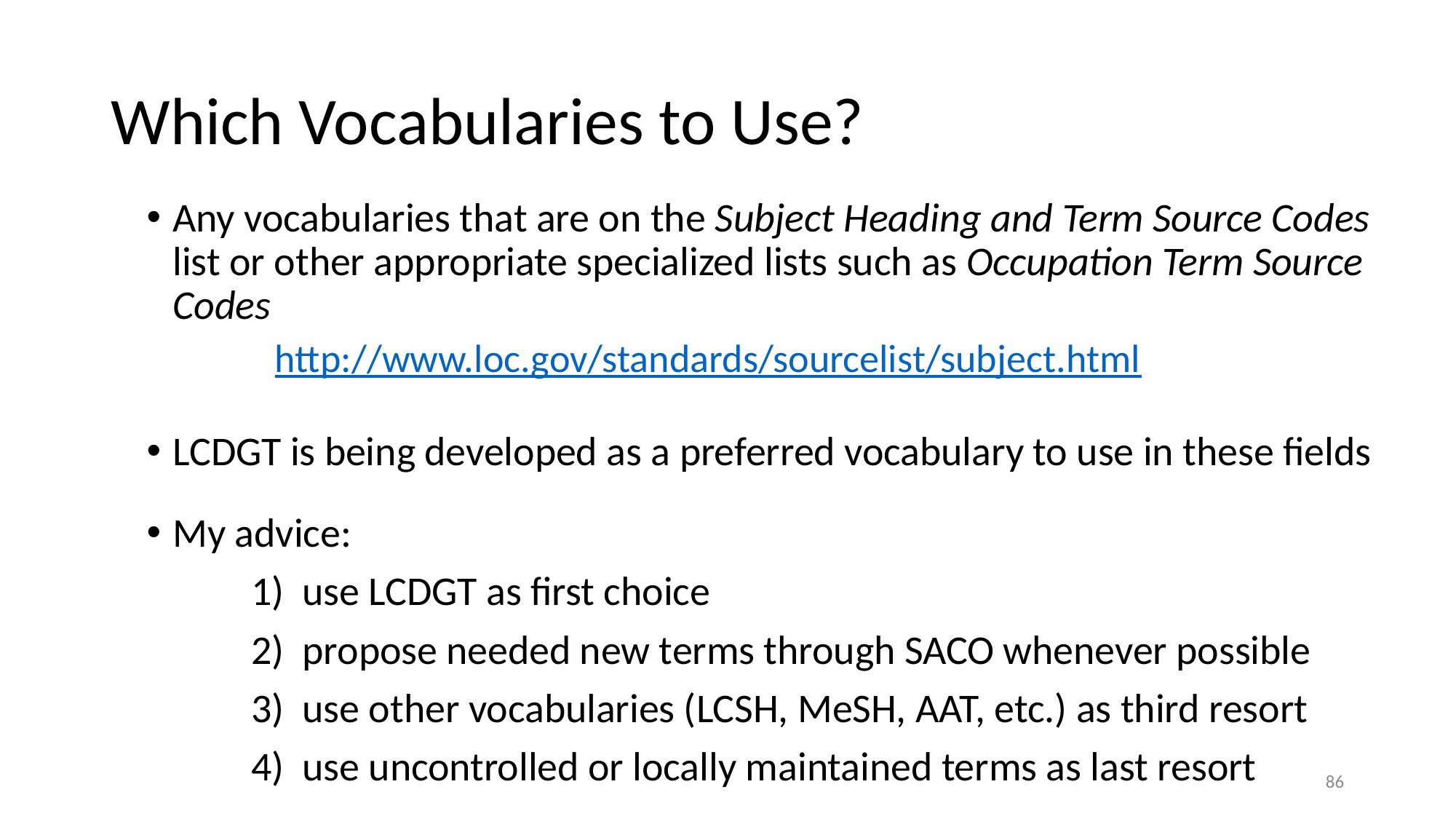

# Which Vocabularies to Use?
Any vocabularies that are on the Subject Heading and Term Source Codes list or other appropriate specialized lists such as Occupation Term Source Codes

LCDGT is being developed as a preferred vocabulary to use in these fields
My advice:
	1)  use LCDGT as first choice
	2)  propose needed new terms through SACO whenever possible
	3)  use other vocabularies (LCSH, MeSH, AAT, etc.) as third resort
	4)  use uncontrolled or locally maintained terms as last resort

http://www.loc.gov/standards/sourcelist/subject.html

86